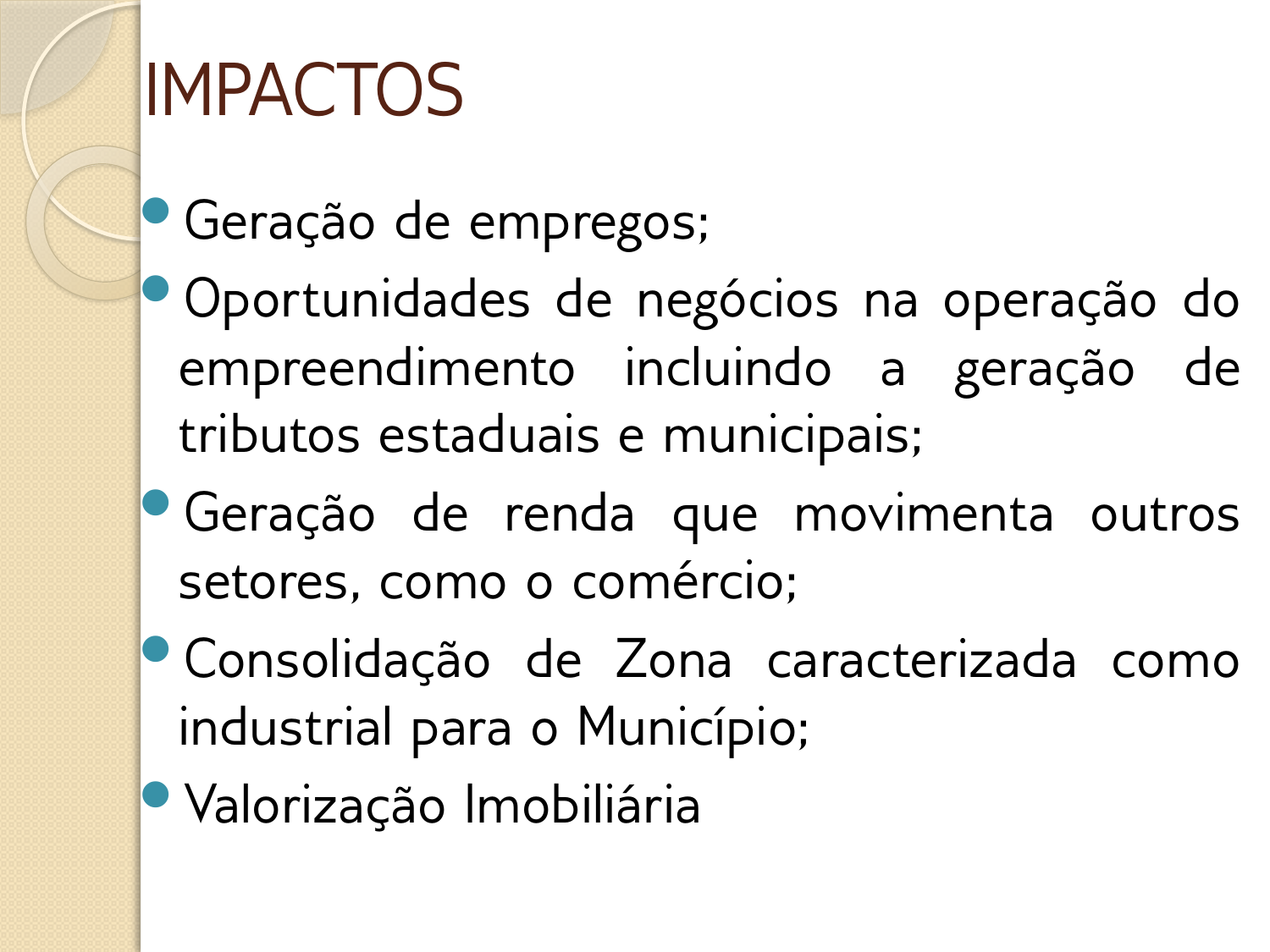

# IMPACTOS
Geração de empregos;
Oportunidades de negócios na operação do empreendimento incluindo a geração de tributos estaduais e municipais;
Geração de renda que movimenta outros setores, como o comércio;
Consolidação de Zona caracterizada como industrial para o Município;
Valorização Imobiliária